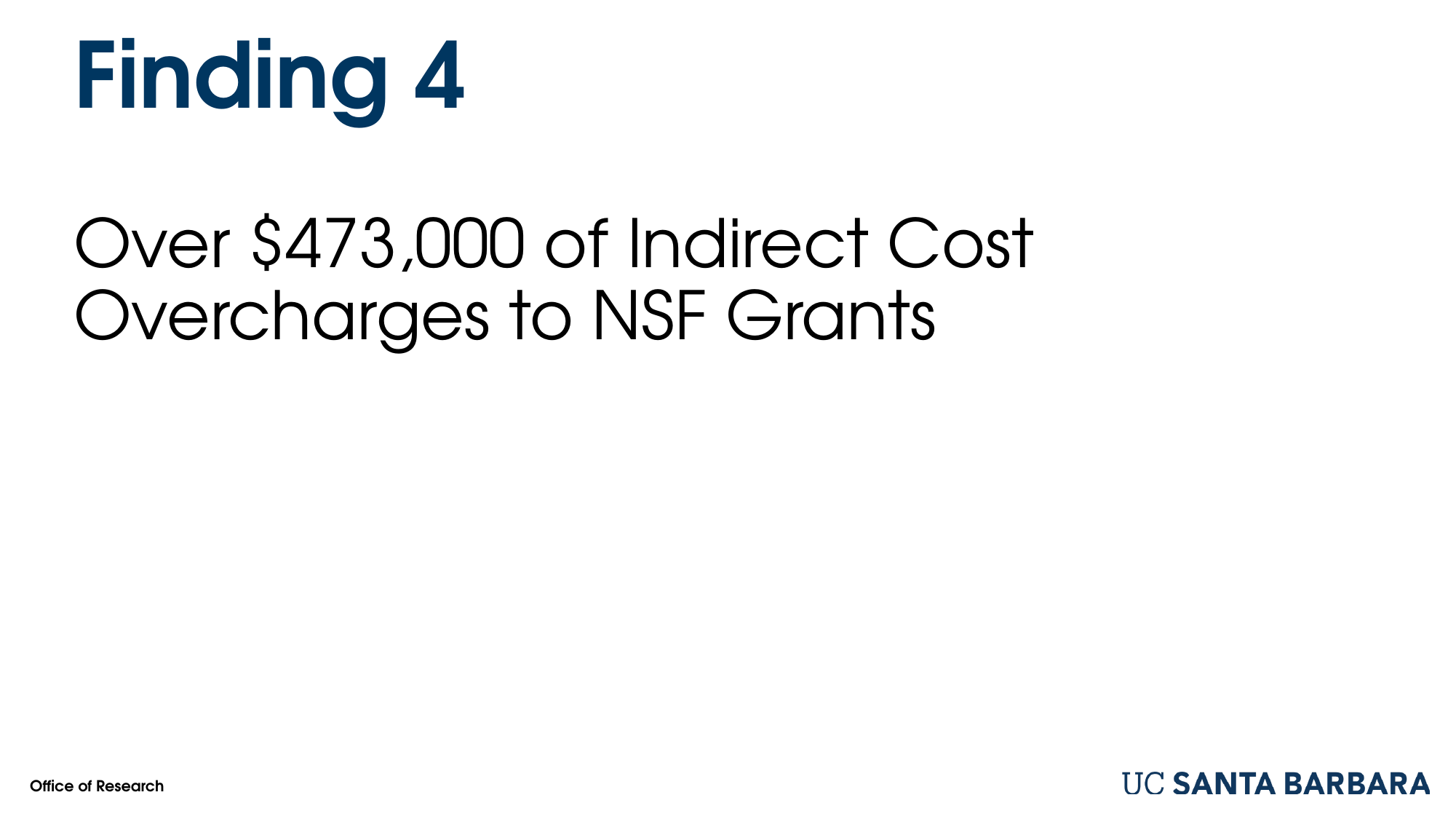

# Finding 4
Over $473,000 of Indirect Cost Overcharges to NSF Grants